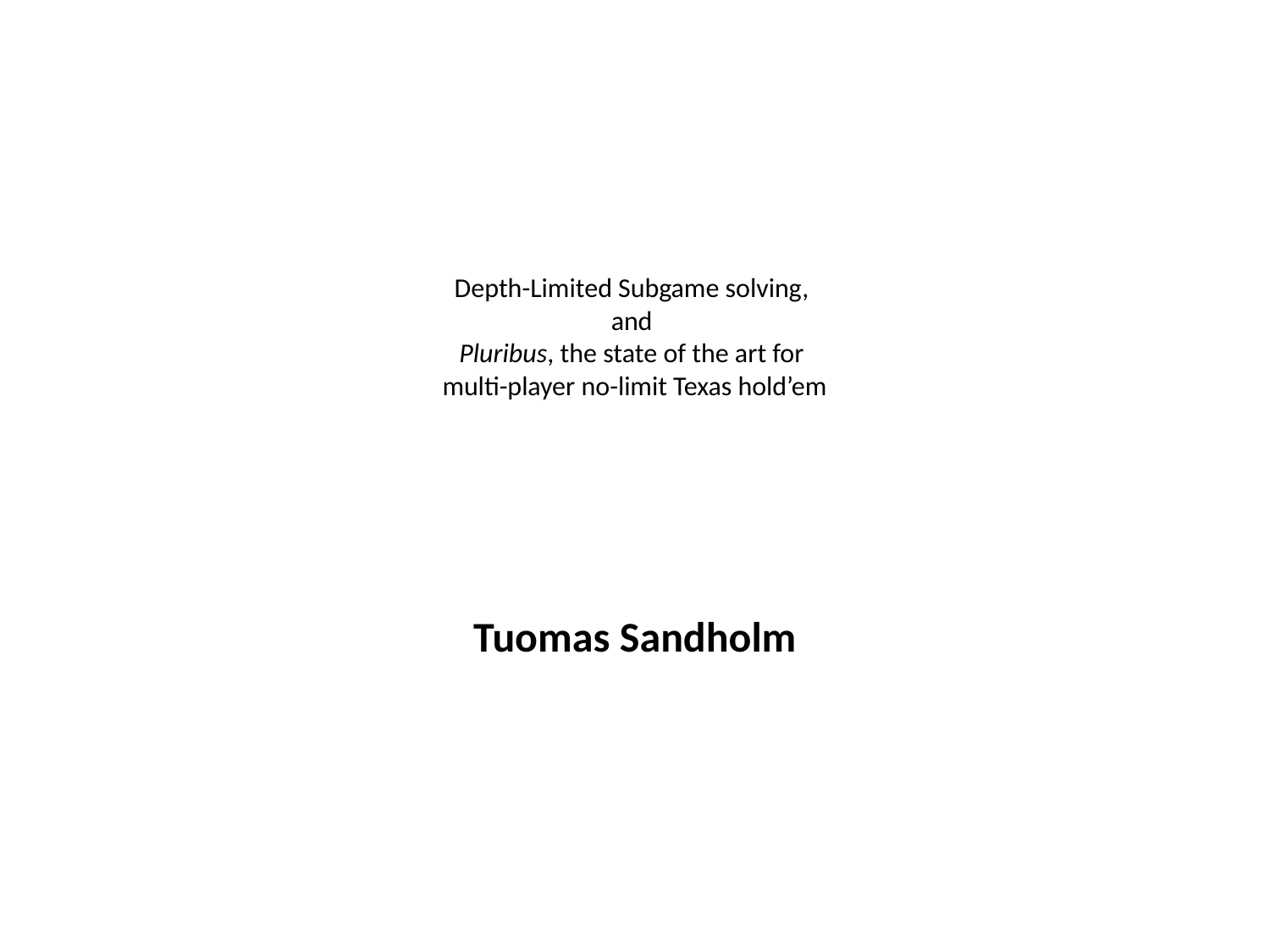

# Depth-Limited Subgame solving, and Pluribus, the state of the art for multi-player no-limit Texas hold’em
Tuomas Sandholm